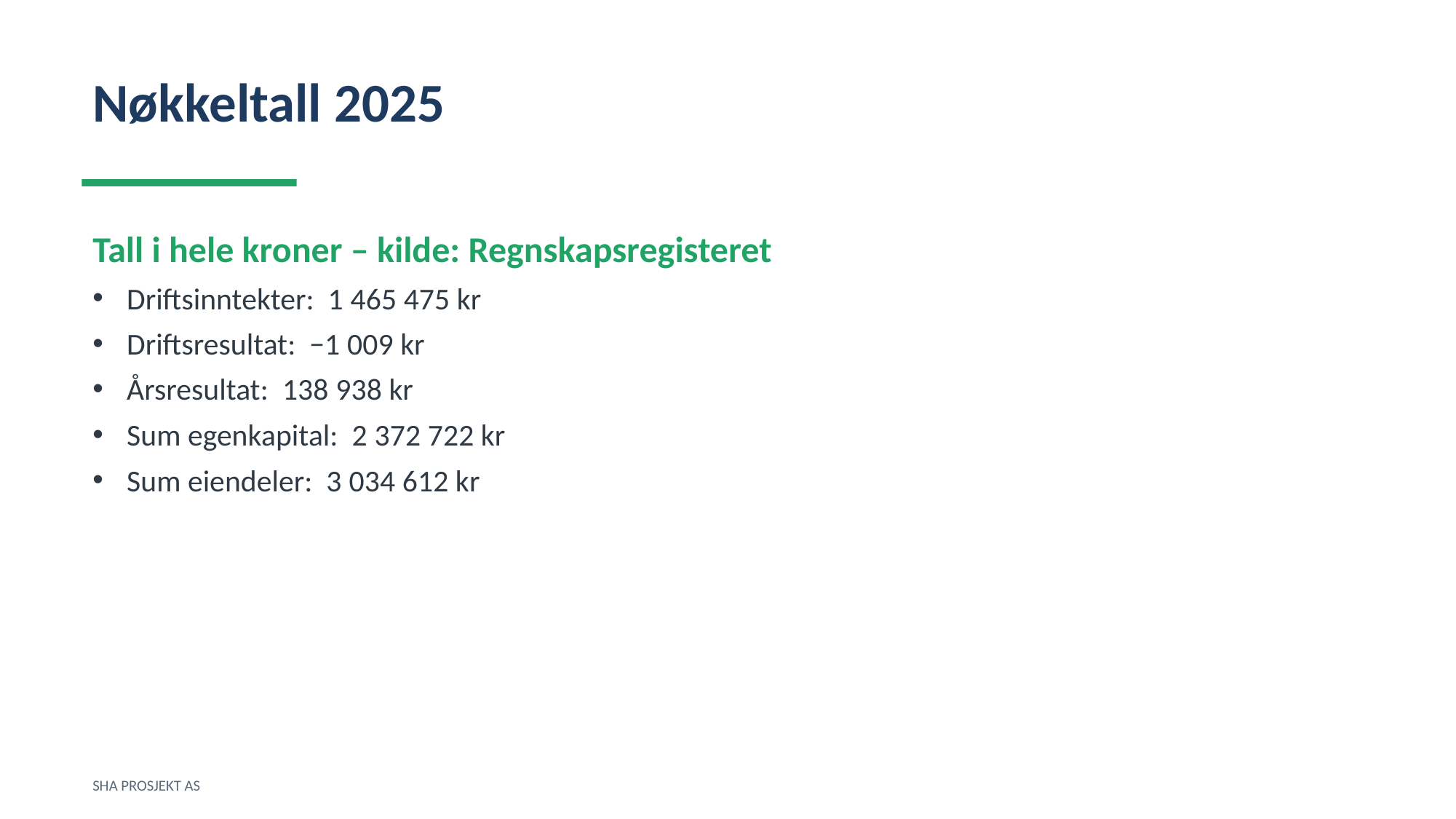

Nøkkeltall 2025

Tall i hele kroner – kilde: Regnskapsregisteret
Driftsinntekter:  1 465 475 kr
Driftsresultat:  −1 009 kr
Årsresultat:  138 938 kr
Sum egenkapital:  2 372 722 kr
Sum eiendeler:  3 034 612 kr
SHA PROSJEKT AS